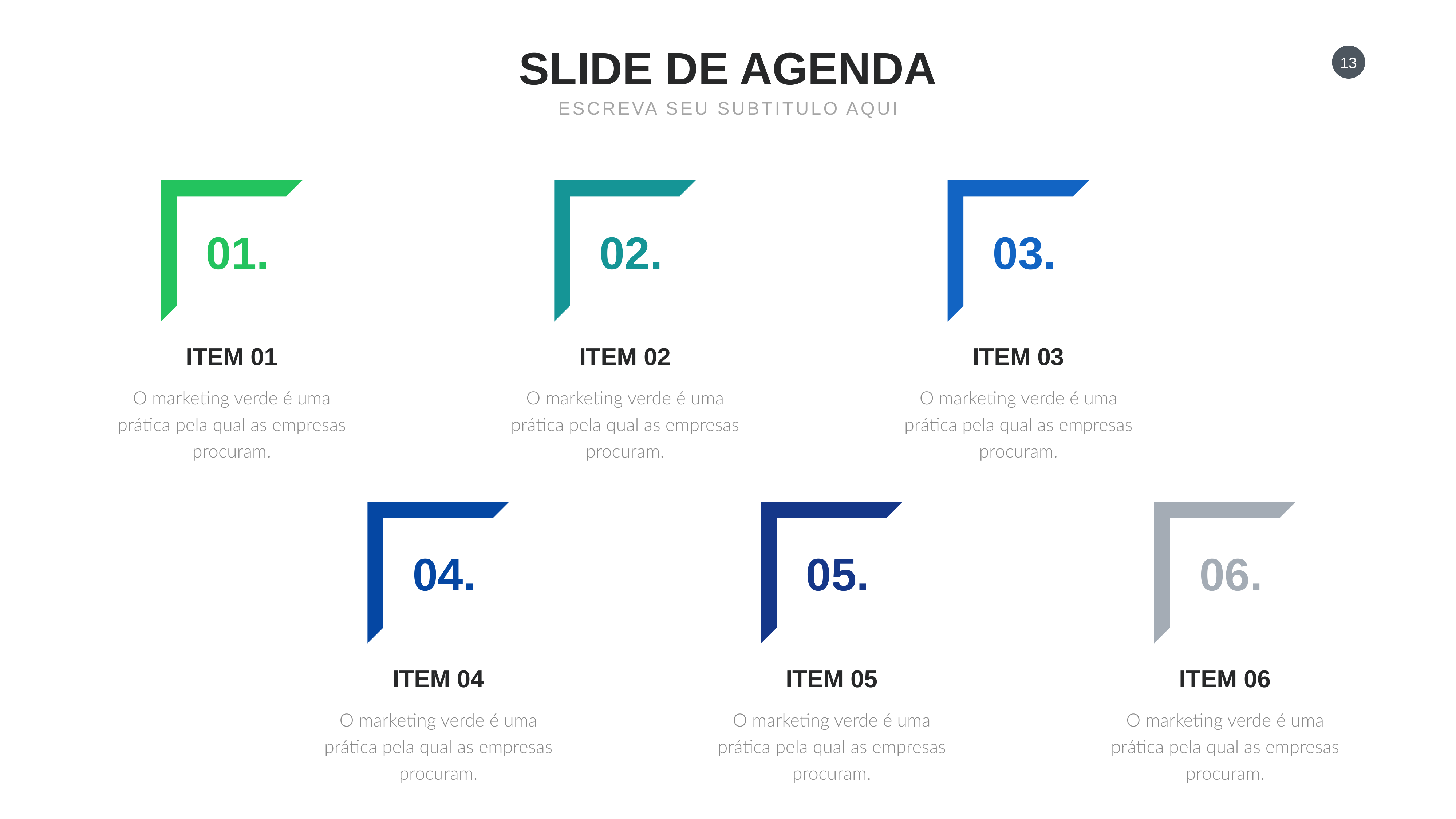

SLIDE DE AGENDA
ESCREVA SEU SUBTITULO AQUI

01.
02.
03.
ITEM 01
ITEM 02
ITEM 03
O marketing verde é uma prática pela qual as empresas procuram.
O marketing verde é uma prática pela qual as empresas procuram.
O marketing verde é uma prática pela qual as empresas procuram.

04.
05.
06.
ITEM 04
ITEM 05
ITEM 06
O marketing verde é uma prática pela qual as empresas procuram.
O marketing verde é uma prática pela qual as empresas procuram.
O marketing verde é uma prática pela qual as empresas procuram.